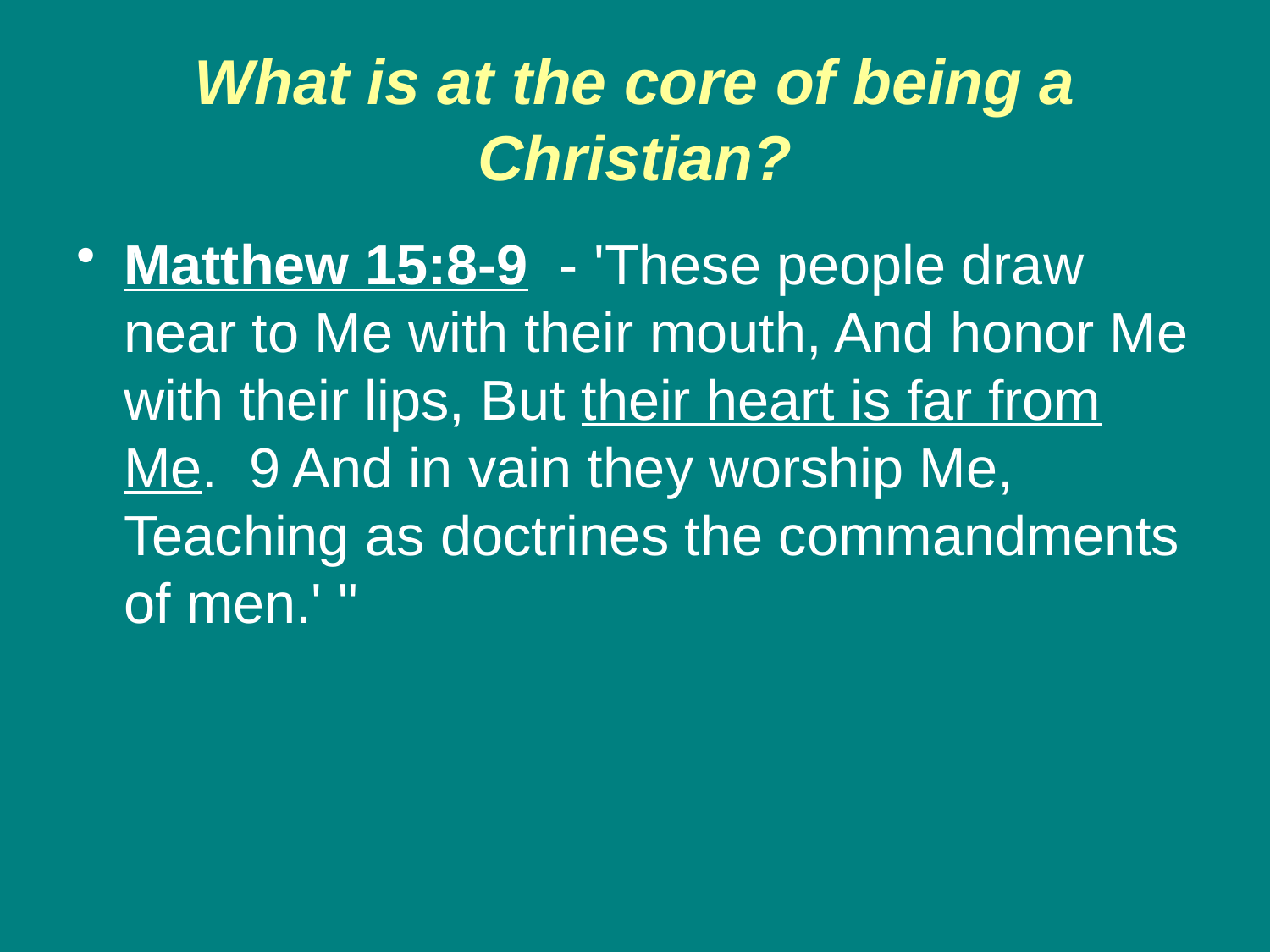

# What is at the core of being a Christian?
Matthew 15:8-9  - 'These people draw near to Me with their mouth, And honor Me with their lips, But their heart is far from Me.  9 And in vain they worship Me, Teaching as doctrines the commandments of men.' "